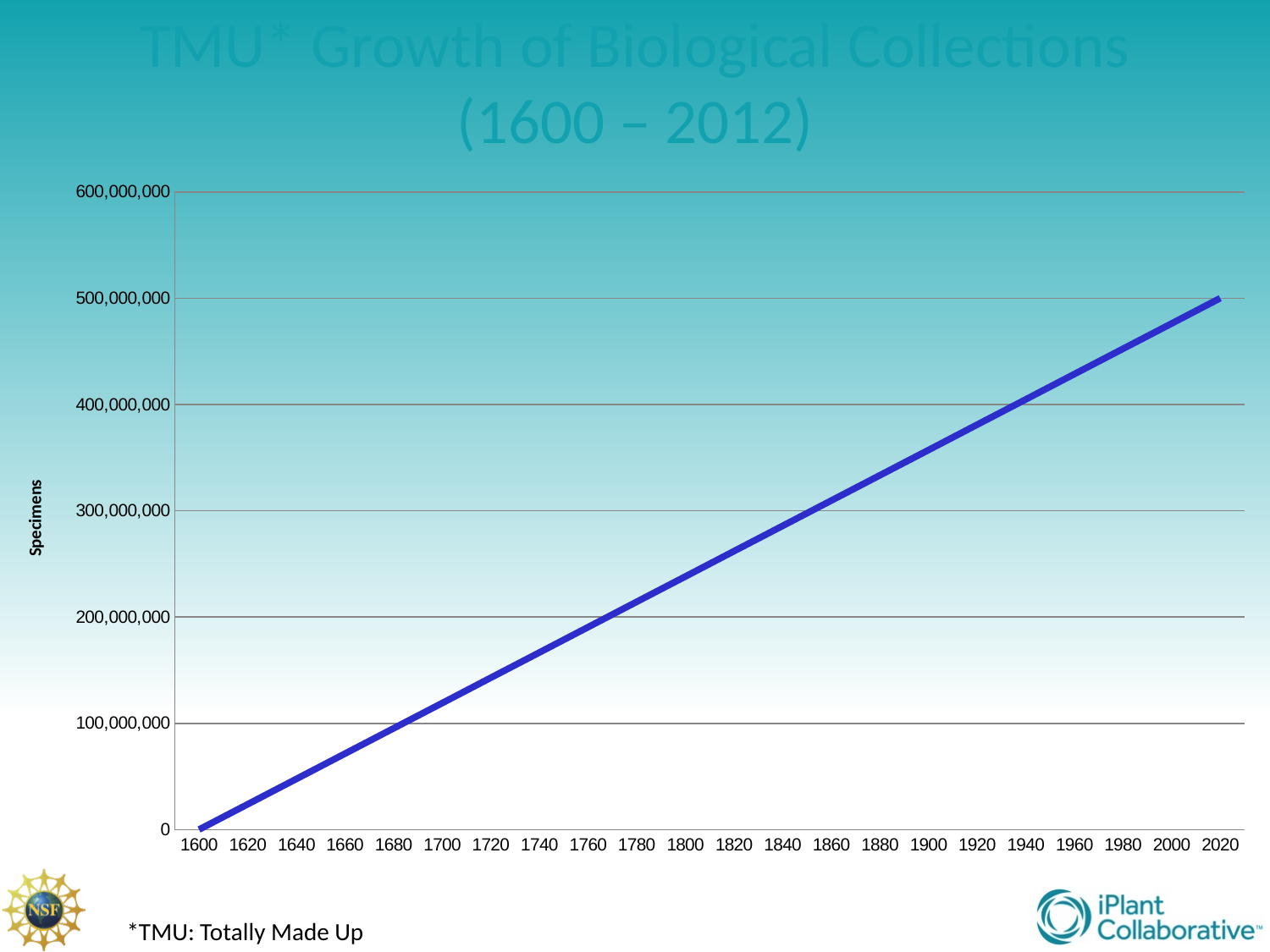

# TMU* Growth of Biological Collections (1600 – 2012)

### Chart

| Category |  |
|---|---|
| 1600.0 | 0.999999988824129 |
| 1620.0 | 23809524.7619048 |
| 1640.0 | 47619048.5238095 |
| 1660.0 | 71428572.2857143 |
| 1680.0 | 95238096.047619 |
| 1700.0 | 119047619.809524 |
| 1720.0 | 142857143.571429 |
| 1740.0 | 166666667.333333 |
| 1760.0 | 190476191.095238 |
| 1780.0 | 214285714.857143 |
| 1800.0 | 238095238.619048 |
| 1820.0 | 261904762.380952 |
| 1840.0 | 285714286.142857 |
| 1860.0 | 309523809.904762 |
| 1880.0 | 333333333.666667 |
| 1900.0 | 357142857.428571 |
| 1920.0 | 380952381.190476 |
| 1940.0 | 404761904.952381 |
| 1960.0 | 428571428.714286 |
| 1980.0 | 452380952.476191 |
| 2000.0 | 476190476.238095 |
| 2020.0 | 500000000.0 |
*TMU: Totally Made Up